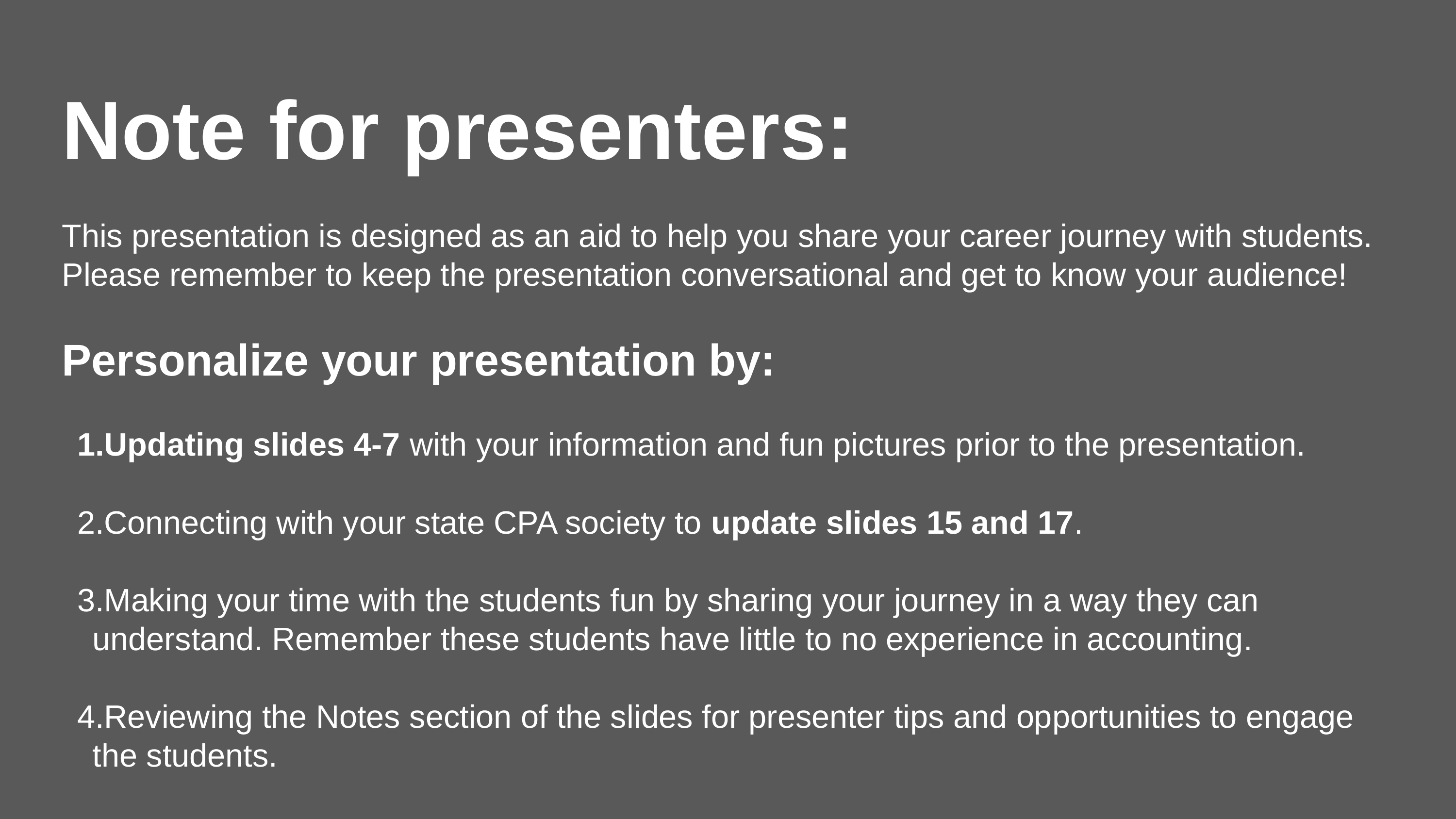

Note for presenters:

This presentation is designed as an aid to help you share your career journey with students.
Please remember to keep the presentation conversational and get to know your audience!

Personalize your presentation by:

Updating slides 4-7 with your information and fun pictures prior to the presentation.

Connecting with your state CPA society to update slides 15 and 17.

Making your time with the students fun by sharing your journey in a way they can understand. Remember these students have little to no experience in accounting.

Reviewing the Notes section of the slides for presenter tips and opportunities to engage the students.